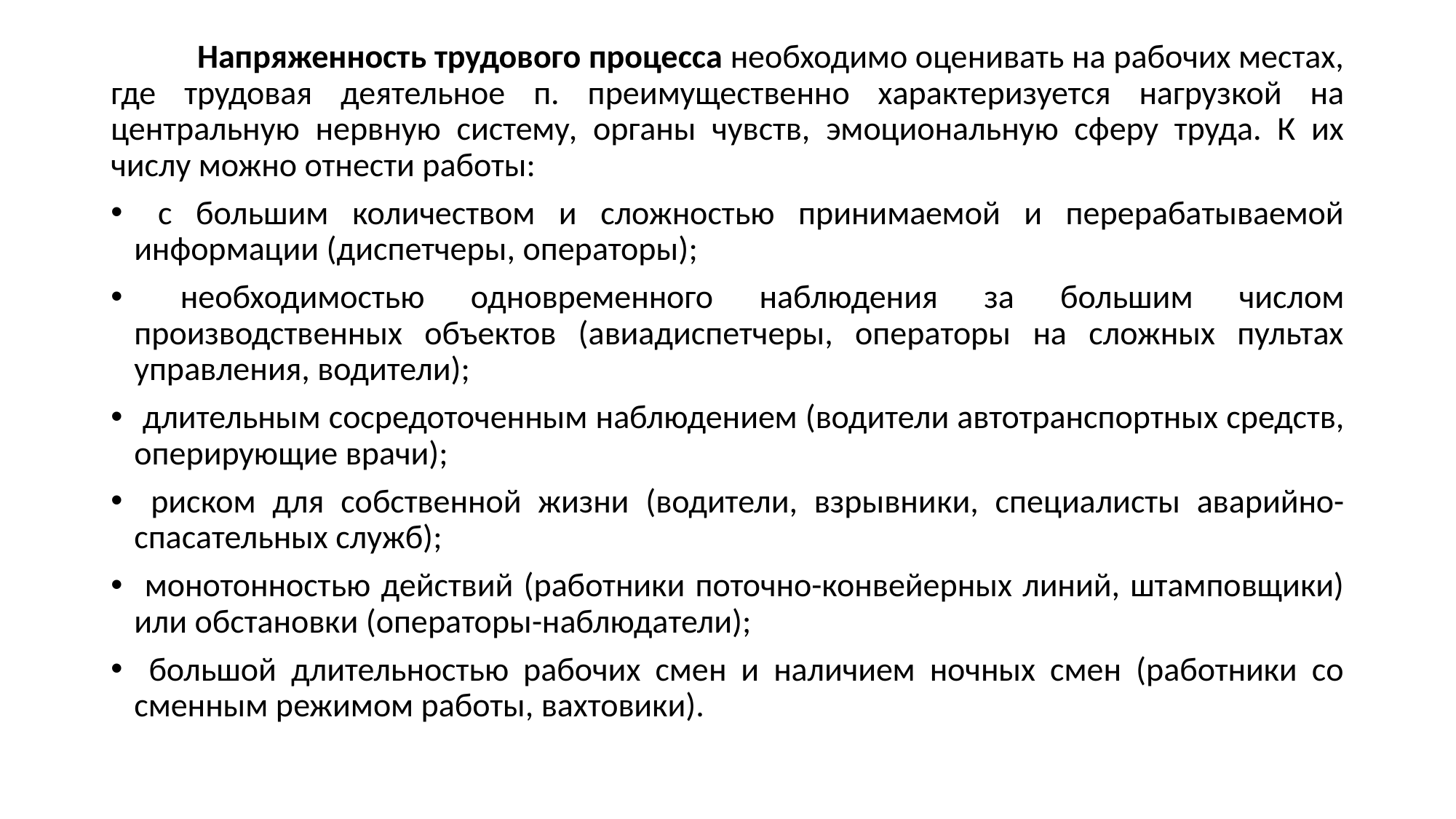

Напряженность трудового процесса необходимо оце­нивать на рабочих местах, где трудовая деятельное п. пре­имущественно характеризуется нагрузкой на центральную нервную систему, органы чувств, эмоциональную сферу труда. К их числу можно отнести работы:
 с большим количеством и сложностью принимаемой и перерабатываемой информации (диспетчеры, операторы);
 необходимостью одновременного наблюдения за боль­шим числом производственных объектов (авиадиспетчеры, операторы на сложных пультах управления, водители);
 длительным сосредоточенным наблюдением (водите­ли автотранспортных средств, оперирующие врачи);
 риском для собственной жизни (водители, взрывни­ки, специалисты аварийно-спасательных служб);
 монотонностью действий (работники поточно-кон­вейерных линий, штамповщики) или обстановки (опера­торы-наблюдатели);
 большой длительностью рабочих смен и наличием ночных смен (работники со сменным режимом работы, вах­товики).